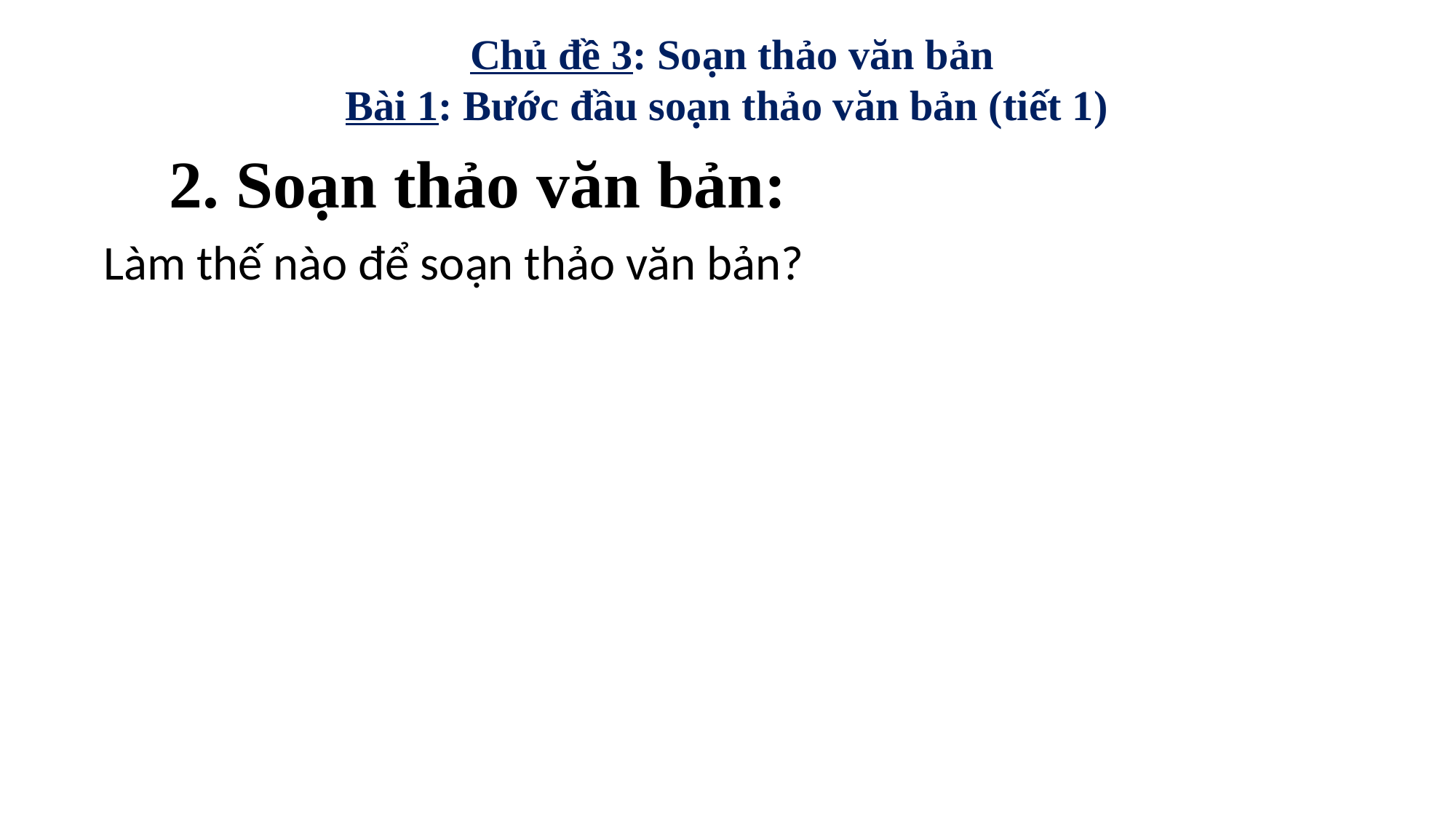

Chủ đề 3: Soạn thảo văn bản
Bài 1: Bước đầu soạn thảo văn bản (tiết 1)
# 2. Soạn thảo văn bản:
Làm thế nào để soạn thảo văn bản?